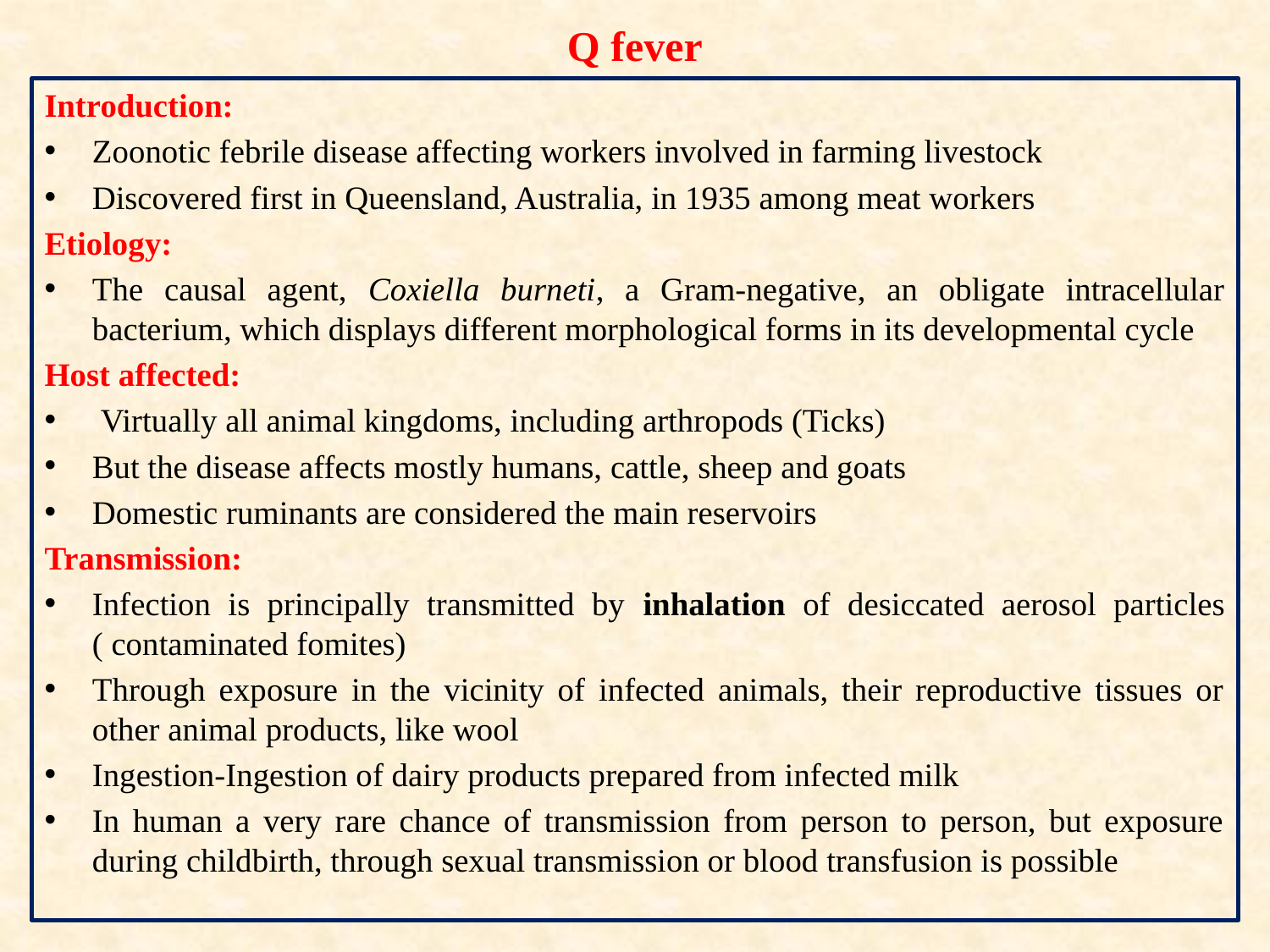

# Q fever
Introduction:
Zoonotic febrile disease affecting workers involved in farming livestock
Discovered first in Queensland, Australia, in 1935 among meat workers
Etiology:
The causal agent, Coxiella burneti, a Gram-negative, an obligate intracellular bacterium, which displays different morphological forms in its developmental cycle
Host affected:
 Virtually all animal kingdoms, including arthropods (Ticks)
But the disease affects mostly humans, cattle, sheep and goats
Domestic ruminants are considered the main reservoirs
Transmission:
Infection is principally transmitted by inhalation of desiccated aerosol particles ( contaminated fomites)
Through exposure in the vicinity of infected animals, their reproductive tissues or other animal products, like wool
Ingestion-Ingestion of dairy products prepared from infected milk
In human a very rare chance of transmission from person to person, but exposure during childbirth, through sexual transmission or blood transfusion is possible